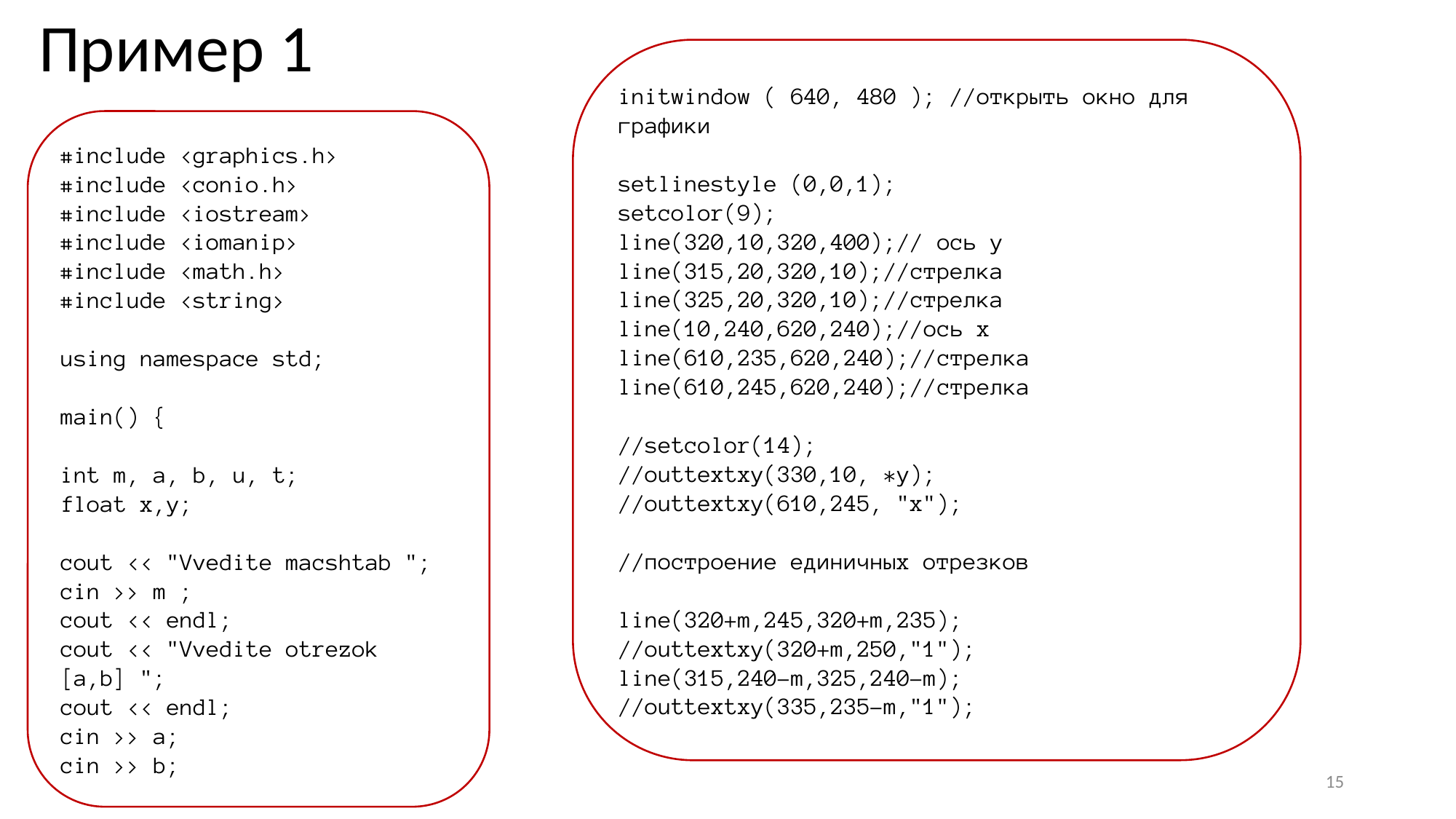

Пример 1
initwindow ( 640, 480 ); //открыть окно для графики

setlinestyle (0,0,1);
setcolor(9);
line(320,10,320,400);// ось у
line(315,20,320,10);//стрелка
line(325,20,320,10);//стрелка
line(10,240,620,240);//ось х
line(610,235,620,240);//стрелка
line(610,245,620,240);//стрелка

//setcolor(14);
//outtextxy(330,10, *y);
//outtextxy(610,245, "x");

//построение единичных отрезков

line(320+m,245,320+m,235);
//outtextxy(320+m,250,"1");
line(315,240-m,325,240-m);
//outtextxy(335,235-m,"1");
#include <graphics.h>
#include <conio.h>
#include <iostream>
#include <iomanip>
#include <math.h>
#include <string>

using namespace std;

main() {

int m, a, b, u, t;
float x,y;

cout << "Vvedite macshtab ";
cin >> m ;
cout << endl;
cout << "Vvedite otrezok [a,b] ";
cout << endl;
cin >> a;
cin >> b;
15